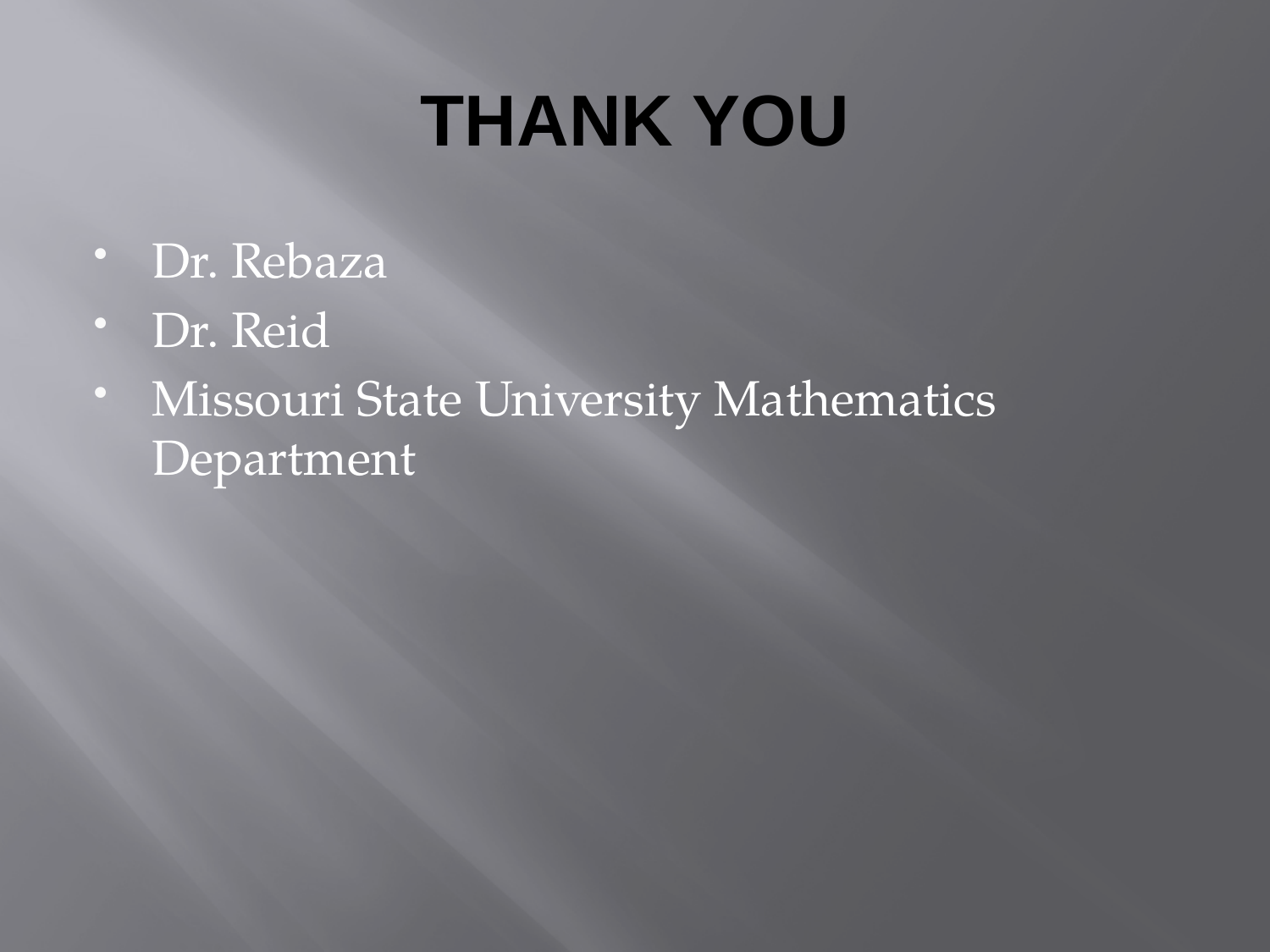

# THANK YOU
Dr. Rebaza
Dr. Reid
Missouri State University Mathematics Department